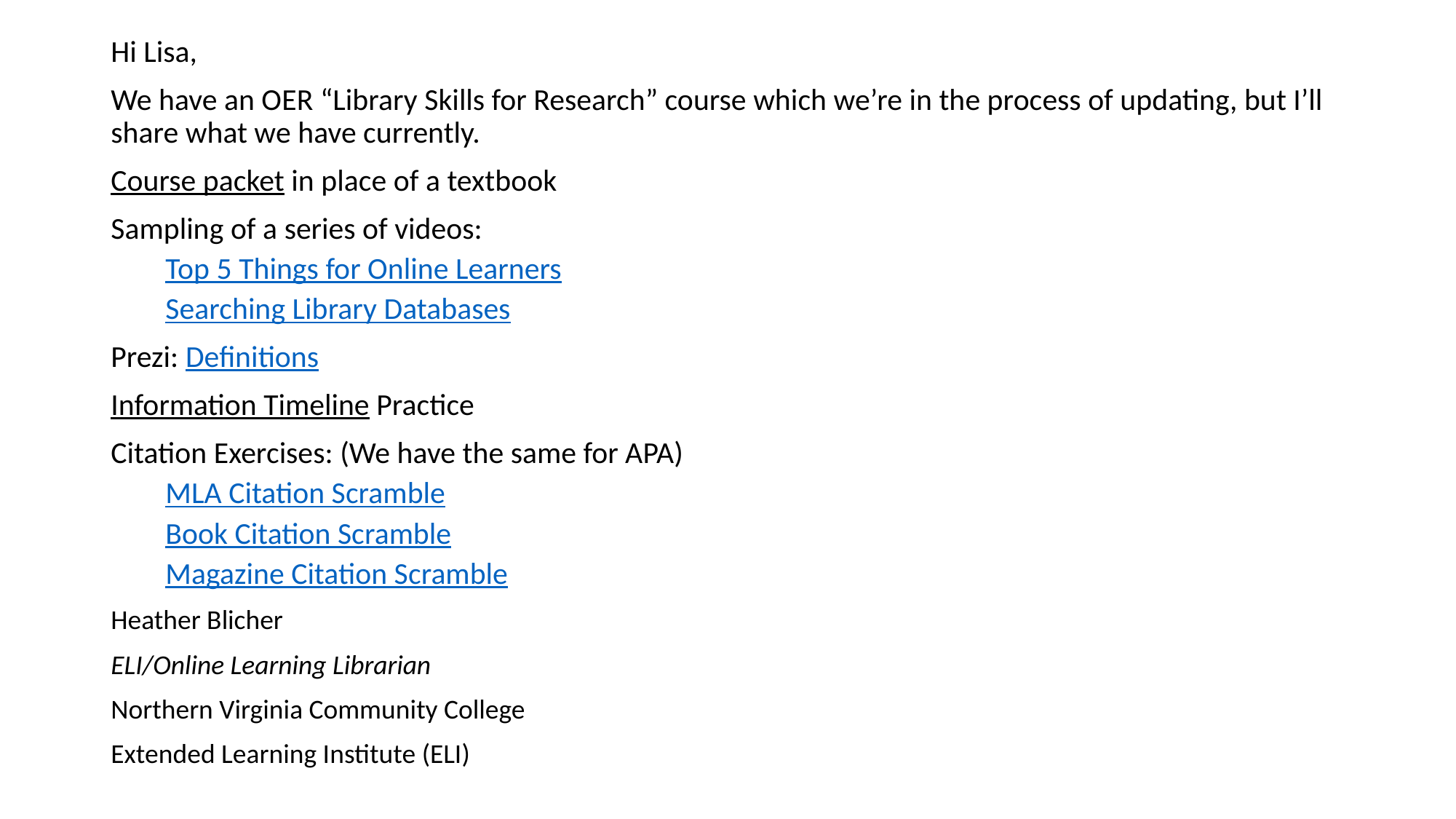

Hi Lisa,
We have an OER “Library Skills for Research” course which we’re in the process of updating, but I’ll share what we have currently.
Course packet in place of a textbook
Sampling of a series of videos:
Top 5 Things for Online Learners
Searching Library Databases
Prezi: Definitions
Information Timeline Practice
Citation Exercises: (We have the same for APA)
MLA Citation Scramble
Book Citation Scramble
Magazine Citation Scramble
Heather Blicher
ELI/Online Learning Librarian
Northern Virginia Community College
Extended Learning Institute (ELI)